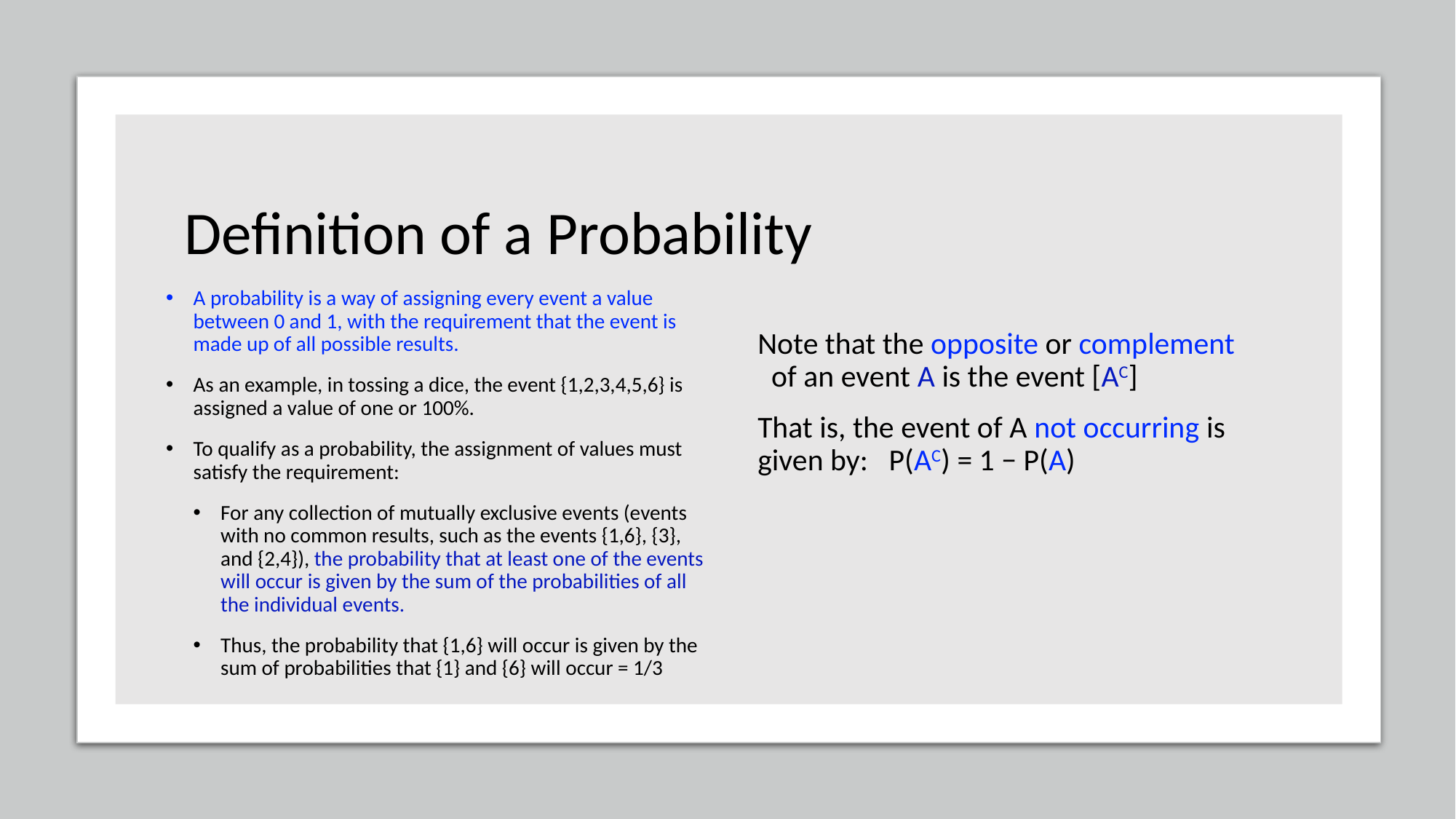

# Definition of a Probability
A probability is a way of assigning every event a value between 0 and 1, with the requirement that the event is made up of all possible results.
As an example, in tossing a dice, the event {1,2,3,4,5,6} is assigned a value of one or 100%.
To qualify as a probability, the assignment of values must satisfy the requirement:
For any collection of mutually exclusive events (events with no common results, such as the events {1,6}, {3}, and {2,4}), the probability that at least one of the events will occur is given by the sum of the probabilities of all the individual events.
Thus, the probability that {1,6} will occur is given by the sum of probabilities that {1} and {6} will occur = 1/3

Note that the opposite or complement         of an event A is the event [AC]
That is, the event of A not occurring is given by:   P(AC) = 1 − P(A)